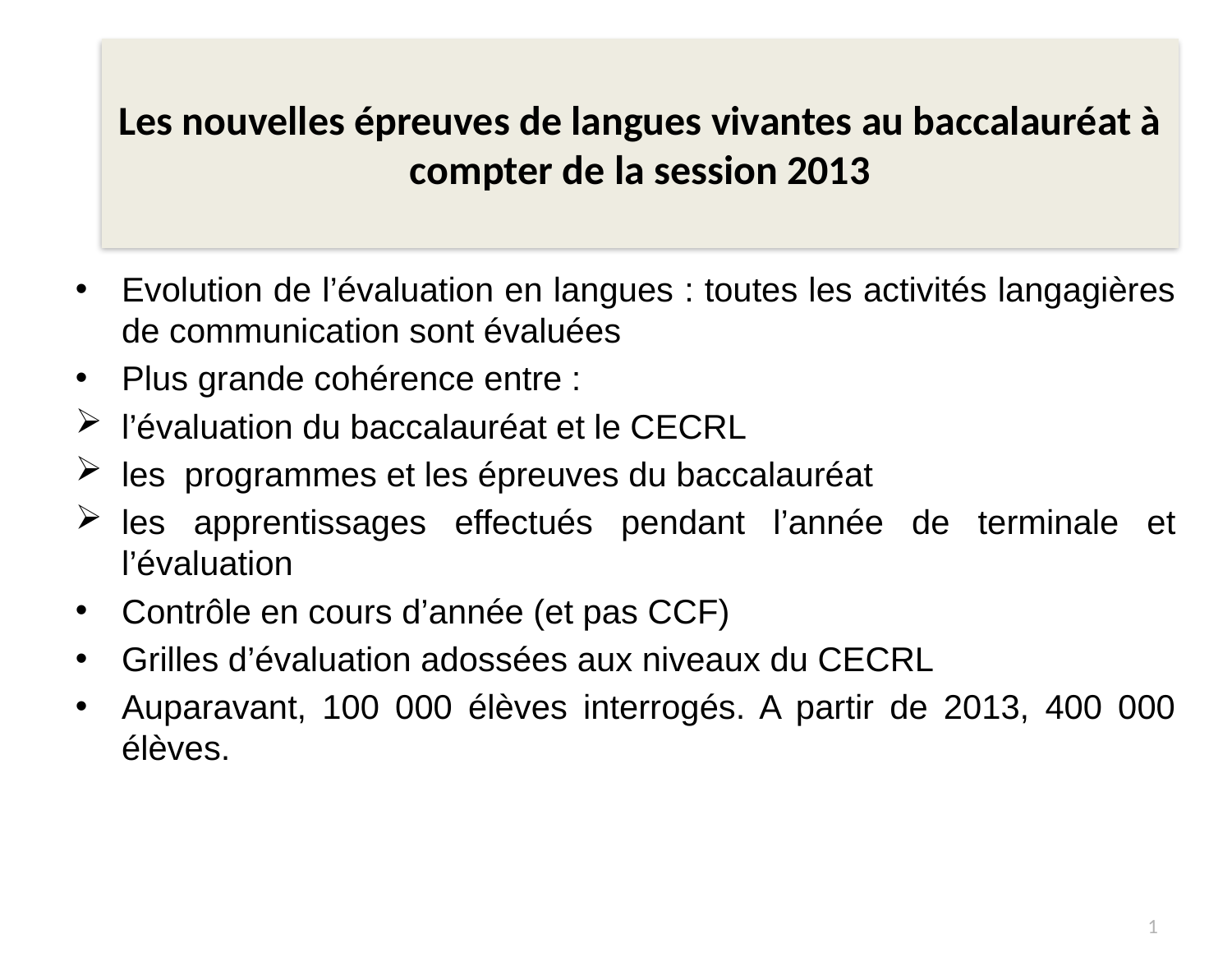

Les nouvelles épreuves de langues vivantes au baccalauréat à compter de la session 2013

Evolution de l’évaluation en langues : toutes les activités langagières de communication sont évaluées
Plus grande cohérence entre :
l’évaluation du baccalauréat et le CECRL
les  programmes et les épreuves du baccalauréat
les apprentissages effectués pendant l’année de terminale et l’évaluation
Contrôle en cours d’année (et pas CCF)
Grilles d’évaluation adossées aux niveaux du CECRL
Auparavant, 100 000 élèves interrogés. A partir de 2013, 400 000 élèves.
1